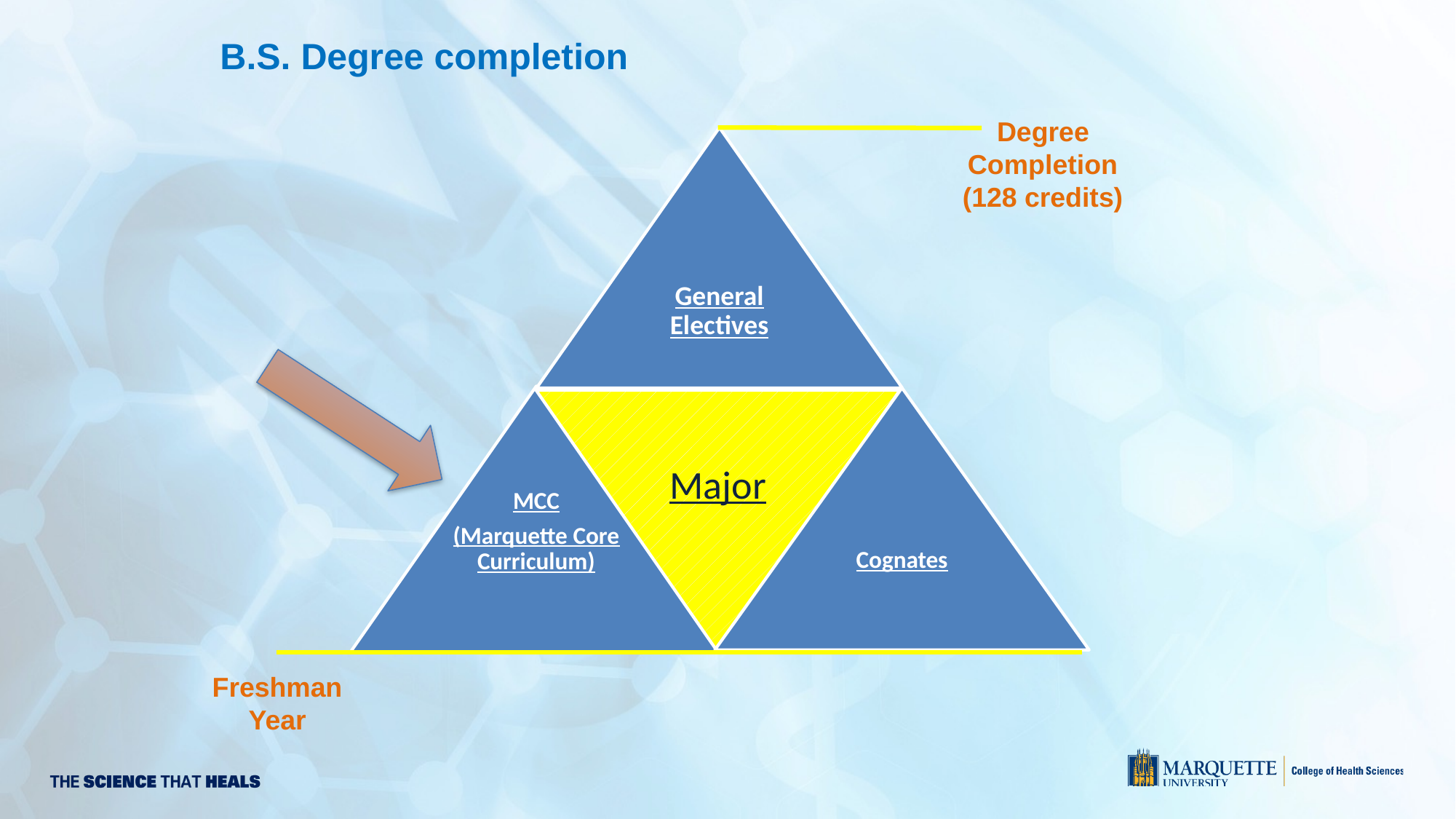

# B.S. Degree completion
Degree Completion (128 credits)
General Electives

MCC
(Marquette Core Curriculum)

Major
Cognates

Freshman Year